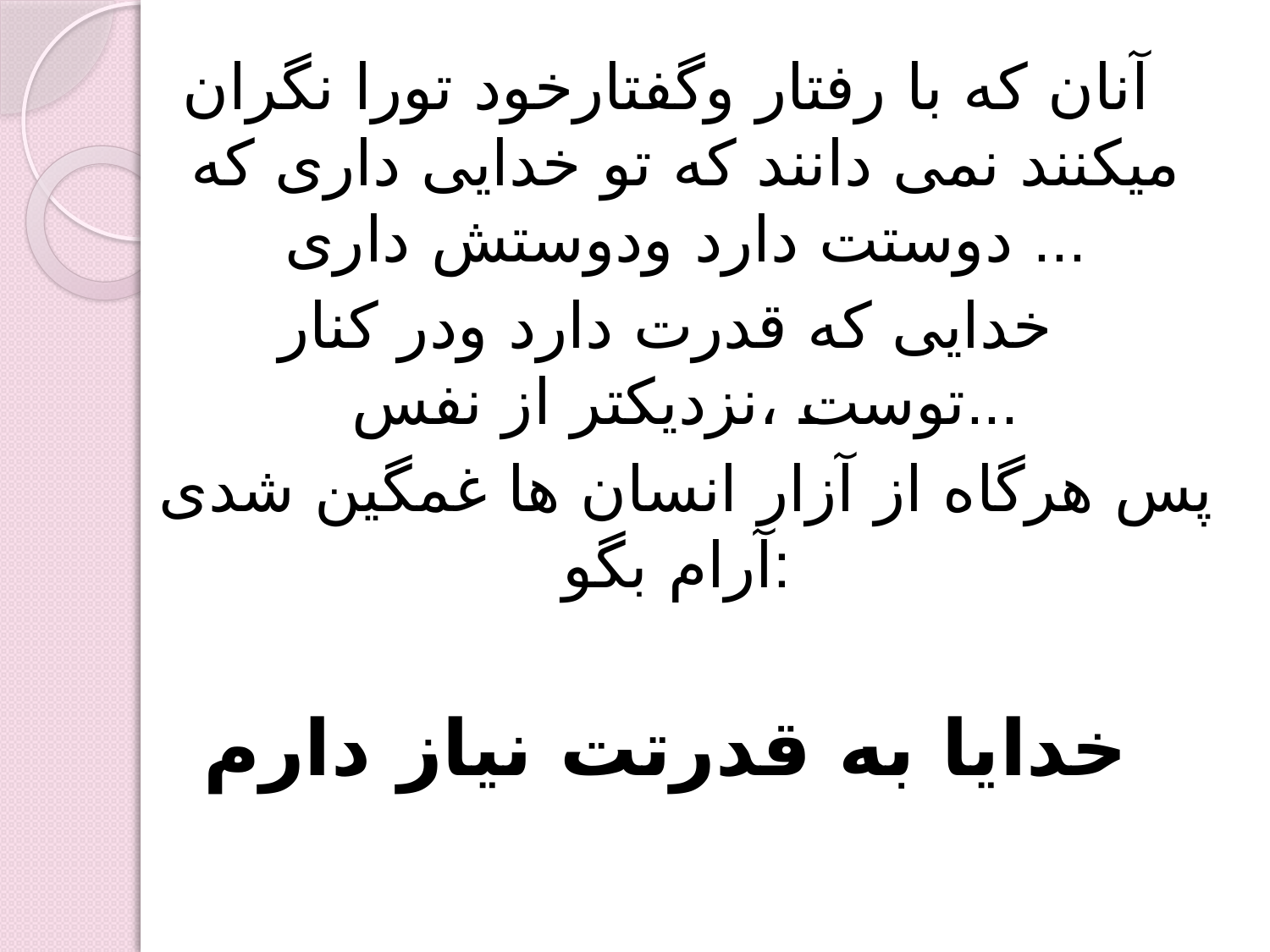

آنان که با رفتار وگفتارخود تورا نگران میکنند نمی دانند که تو خدایی داری که دوستت دارد ودوستش داری ...
خدایی که قدرت دارد ودر کنار توست ،نزدیکتر از نفس...
  پس هرگاه از آزار انسان ها غمگین شدی آرام بگو:

خدایا به قدرتت نیاز دارم